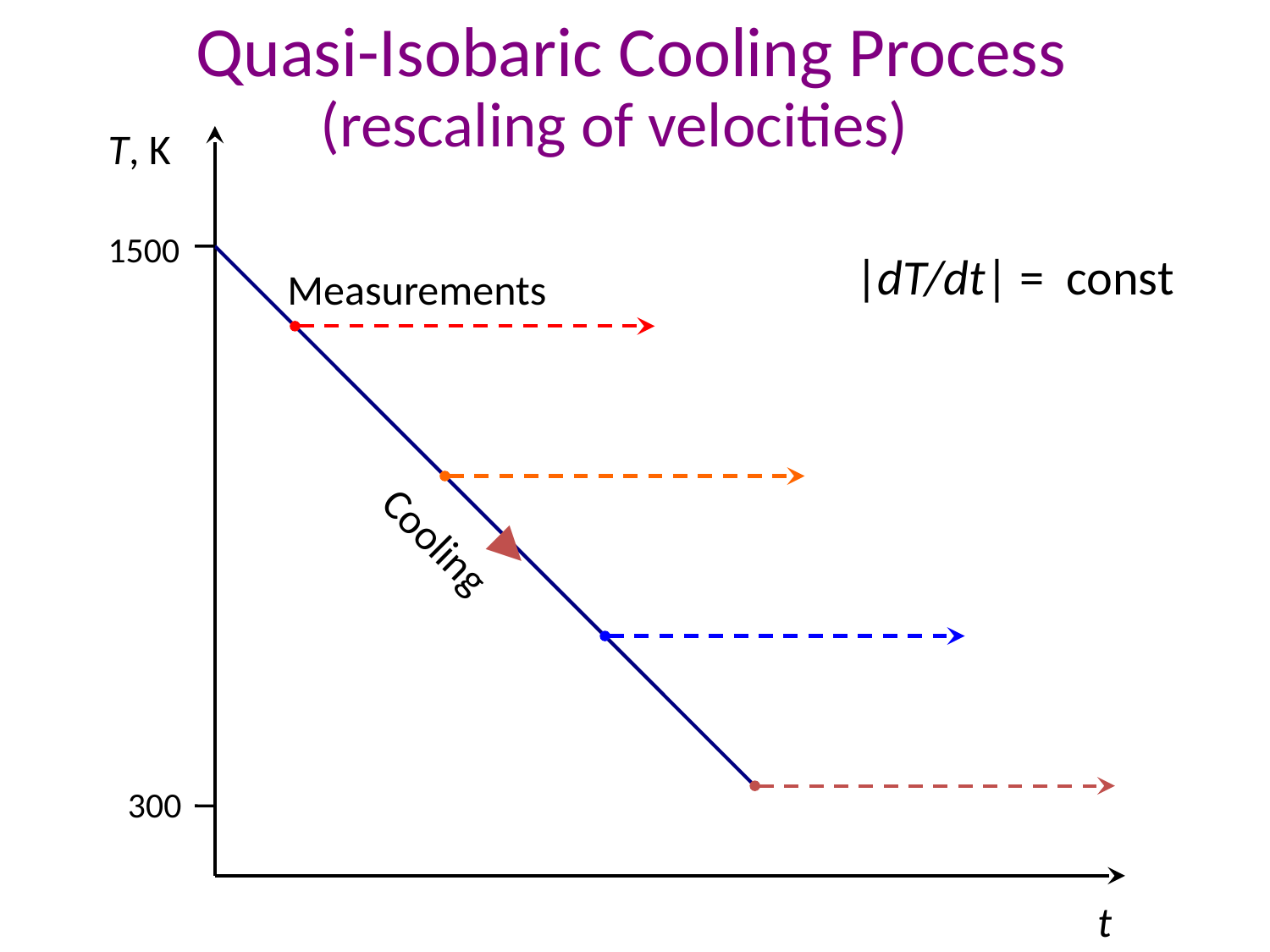

Quasi-Isobaric Cooling Process
(rescaling of velocities)
T, K
1500
|dT/dt| =  const

Measurements
►
Cooling
300

t